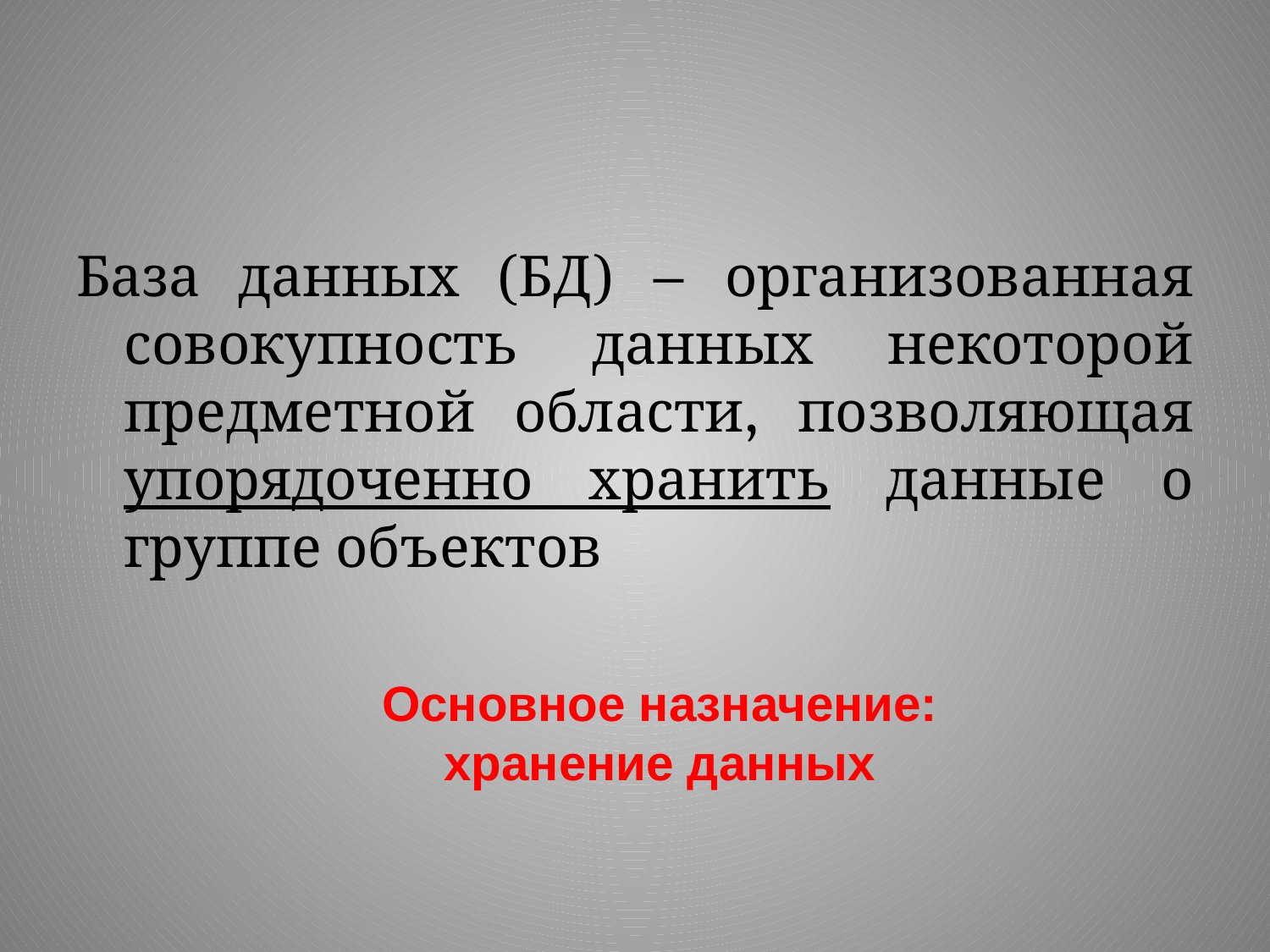

База данных (БД) – организованная совокупность данных некоторой предметной области, позволяющая упорядоченно хранить данные о группе объектов

Основное назначение:
хранение данных